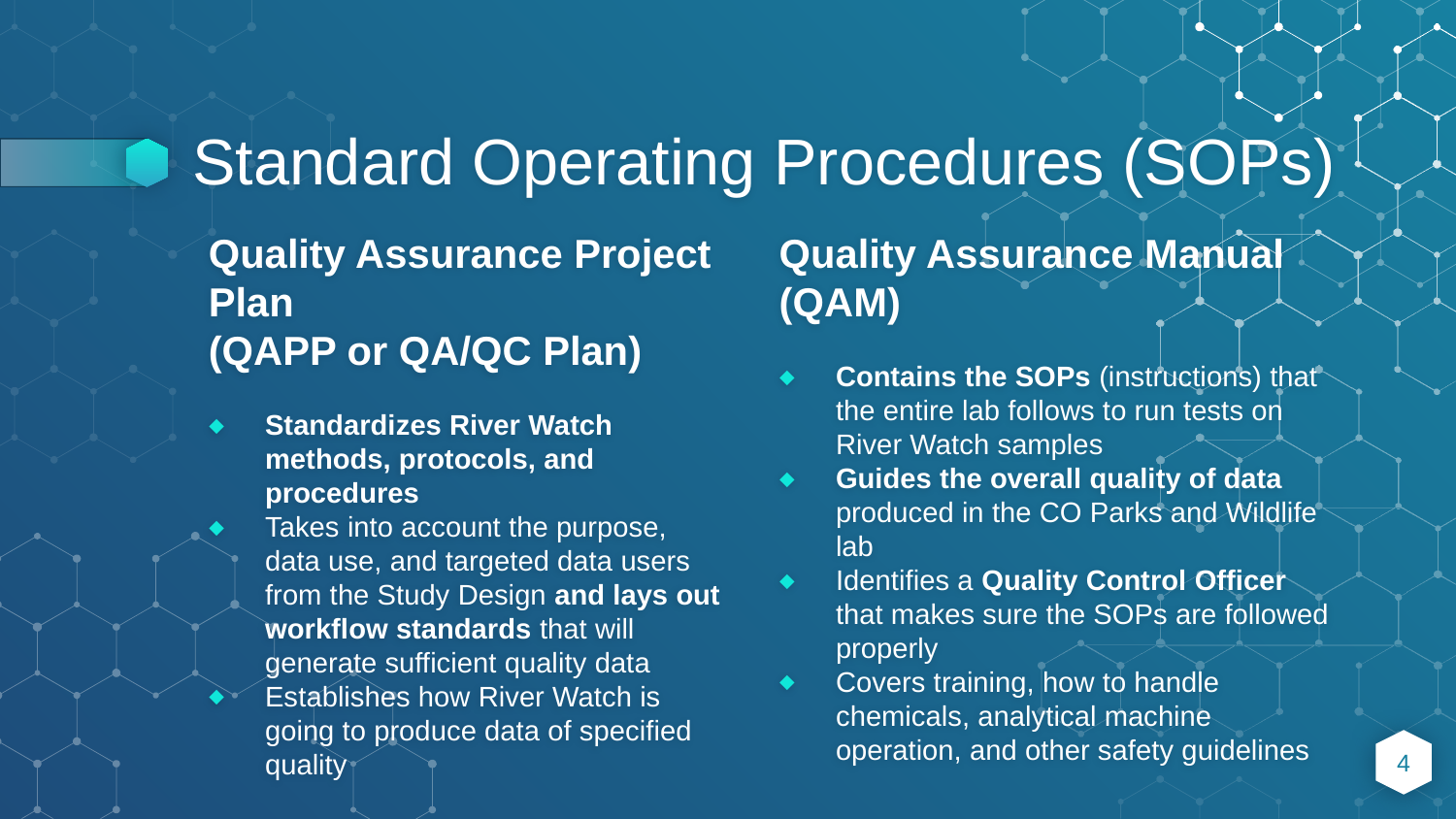

# Standard Operating Procedures (SOPs)
Quality Assurance Project Plan
(QAPP or QA/QC Plan)

Standardizes River Watch methods, protocols, and procedures
Takes into account the purpose, data use, and targeted data users from the Study Design and lays out workflow standards that will generate sufficient quality data
Establishes how River Watch is going to produce data of specified quality
Quality Assurance Manual (QAM)

Contains the SOPs (instructions) that the entire lab follows to run tests on River Watch samples
Guides the overall quality of data produced in the CO Parks and Wildlife lab
Identifies a Quality Control Officer that makes sure the SOPs are followed properly
Covers training, how to handle chemicals, analytical machine operation, and other safety guidelines
4